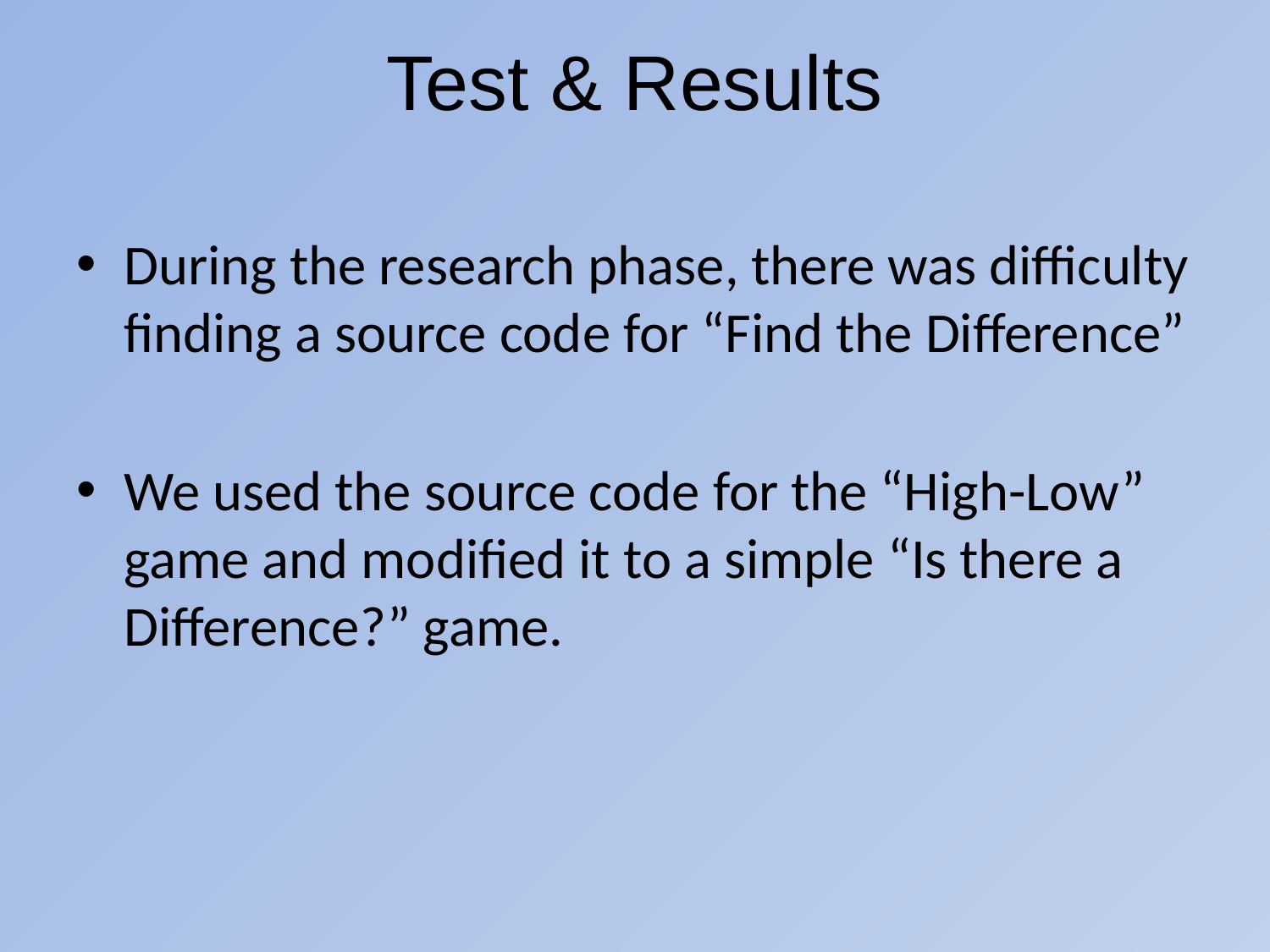

# Test & Results
During the research phase, there was difficulty finding a source code for “Find the Difference”

We used the source code for the “High-Low” game and modified it to a simple “Is there a Difference?” game.